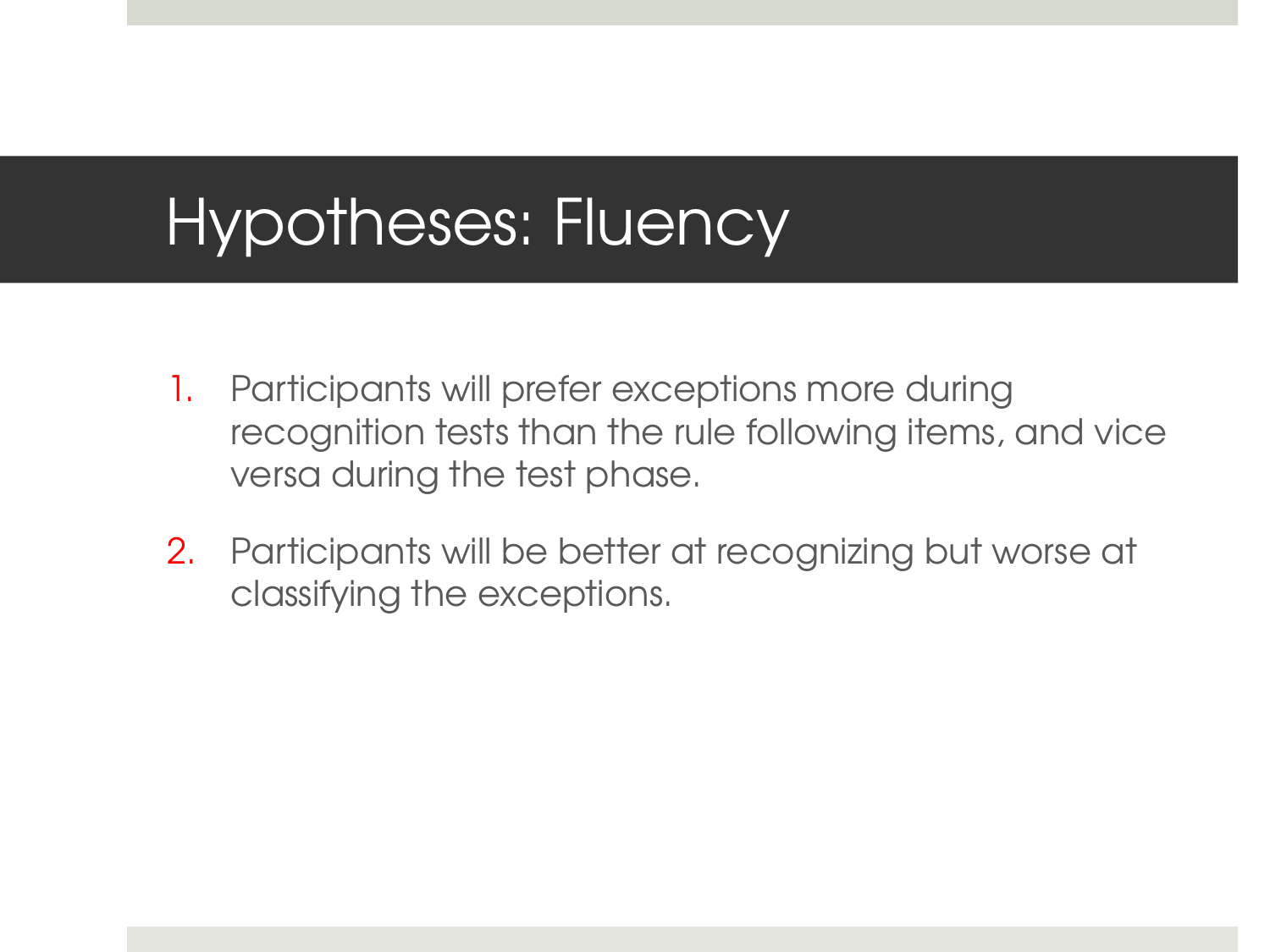

# Hypotheses: Fluency
Participants will prefer exceptions more during recognition tests than the rule following items, and vice versa during the test phase.
Participants will be better at recognizing but worse at classifying the exceptions.